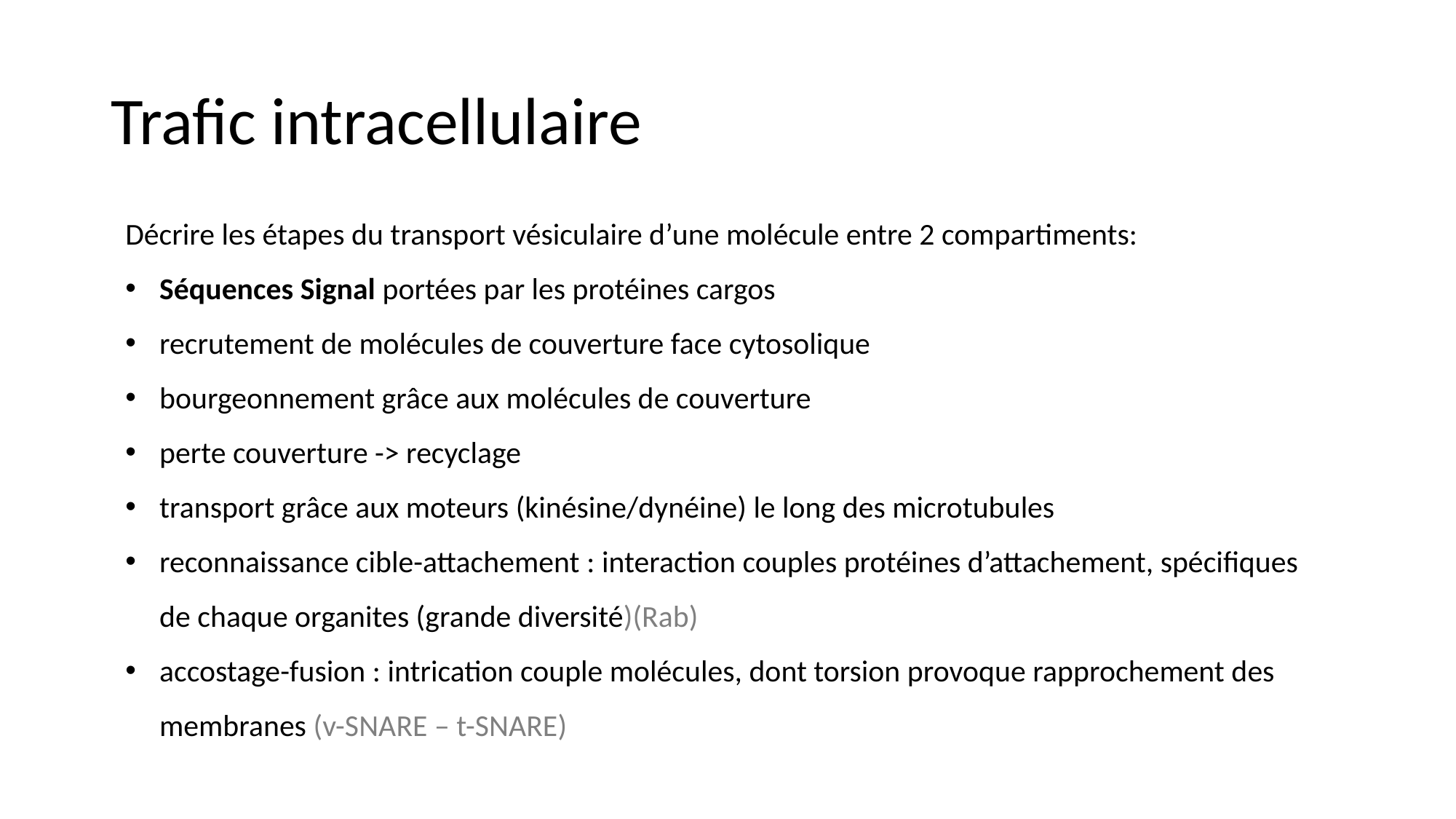

# Trafic intracellulaire
Décrire les étapes du transport vésiculaire d’une molécule entre 2 compartiments:
Séquences Signal portées par les protéines cargos
recrutement de molécules de couverture face cytosolique
bourgeonnement grâce aux molécules de couverture
perte couverture -> recyclage
transport grâce aux moteurs (kinésine/dynéine) le long des microtubules
reconnaissance cible-attachement : interaction couples protéines d’attachement, spécifiques de chaque organites (grande diversité)(Rab)
accostage-fusion : intrication couple molécules, dont torsion provoque rapprochement des membranes (v-SNARE – t-SNARE)